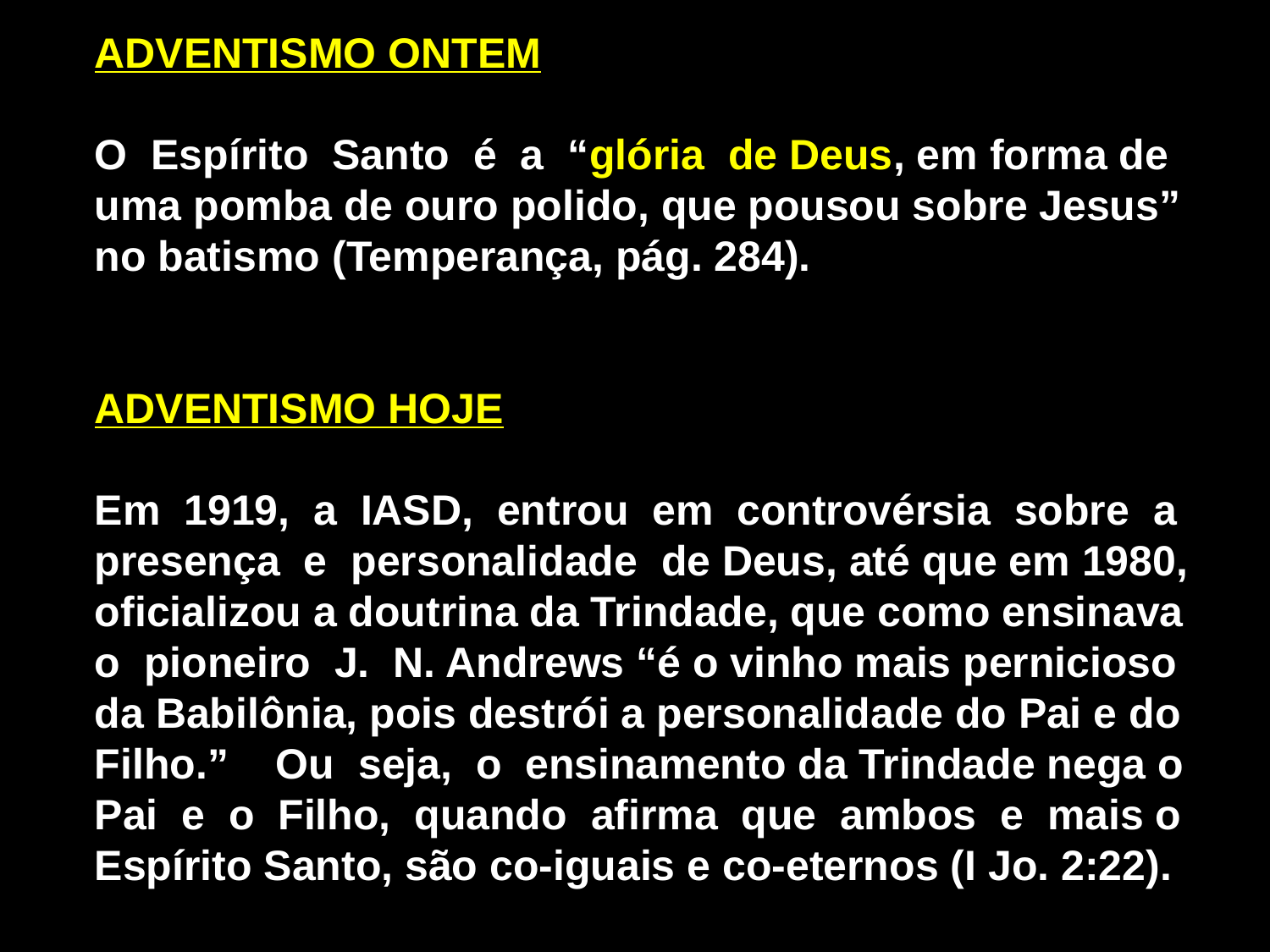

ADVENTISMO ONTEM

O  Espírito  Santo  é  a  “glória  de Deus, em forma de
uma pomba de ouro polido, que pousou sobre Jesus”
no batismo (Temperança, pág. 284).

ADVENTISMO HOJE

Em  1919,  a  IASD,  entrou  em  controvérsia  sobre  a presença  e  personalidade  de Deus, até que em 1980, oficializou a doutrina da Trindade, que como ensinava o  pioneiro  J.  N. Andrews “é o vinho mais pernicioso da Babilônia, pois destrói a personalidade do Pai e do Filho.”    Ou  seja,  o  ensinamento da Trindade nega o Pai  e  o  Filho,  quando  afirma  que  ambos  e  mais o Espírito Santo, são co-iguais e co-eternos (I Jo. 2:22).